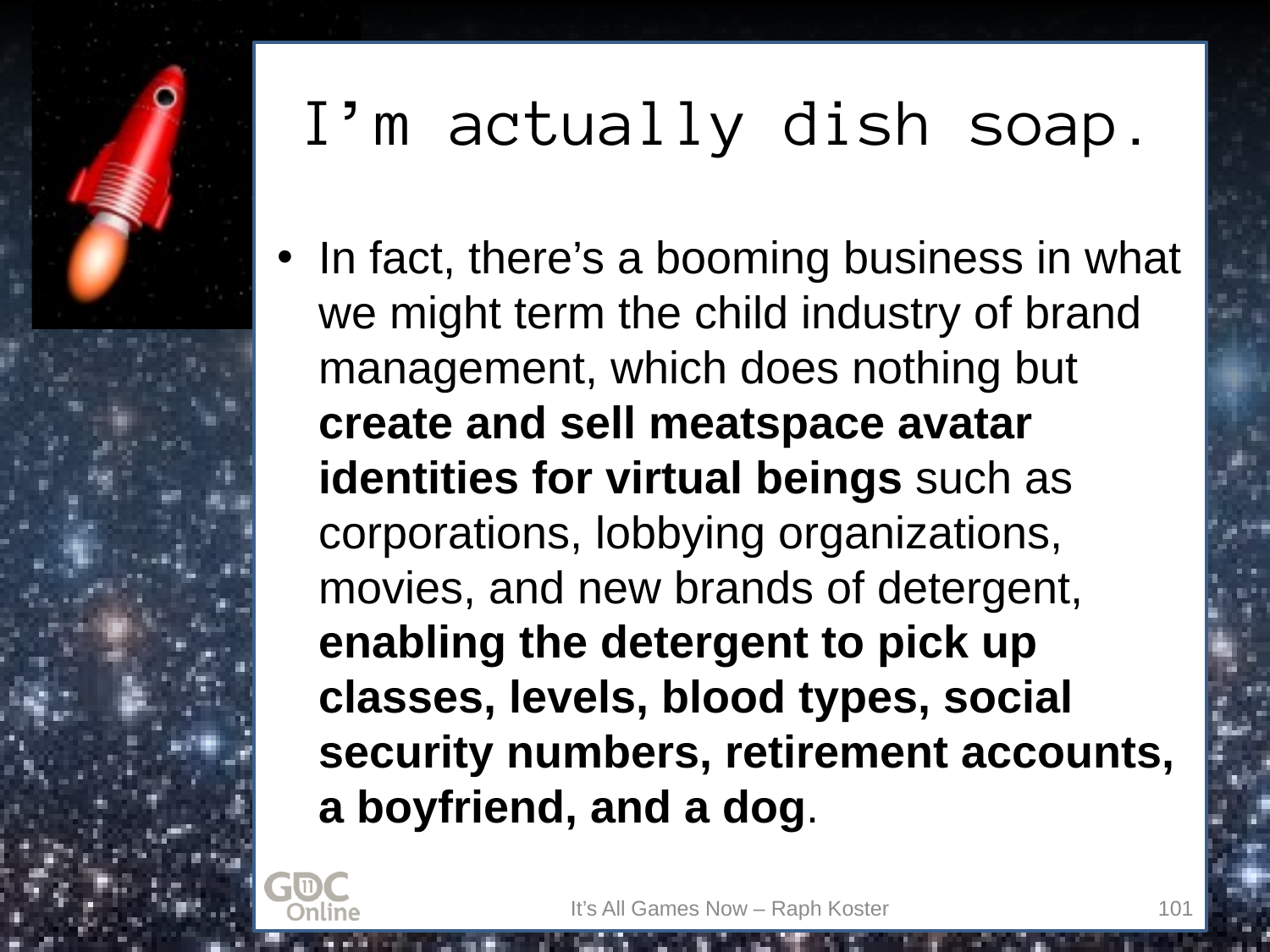

# I’m actually dish soap.
In fact, there’s a booming business in what we might term the child industry of brand management, which does nothing but create and sell meatspace avatar identities for virtual beings such as corporations, lobbying organizations, movies, and new brands of detergent, enabling the detergent to pick up classes, levels, blood types, social security numbers, retirement accounts, a boyfriend, and a dog.
It’s All Games Now – Raph Koster
101